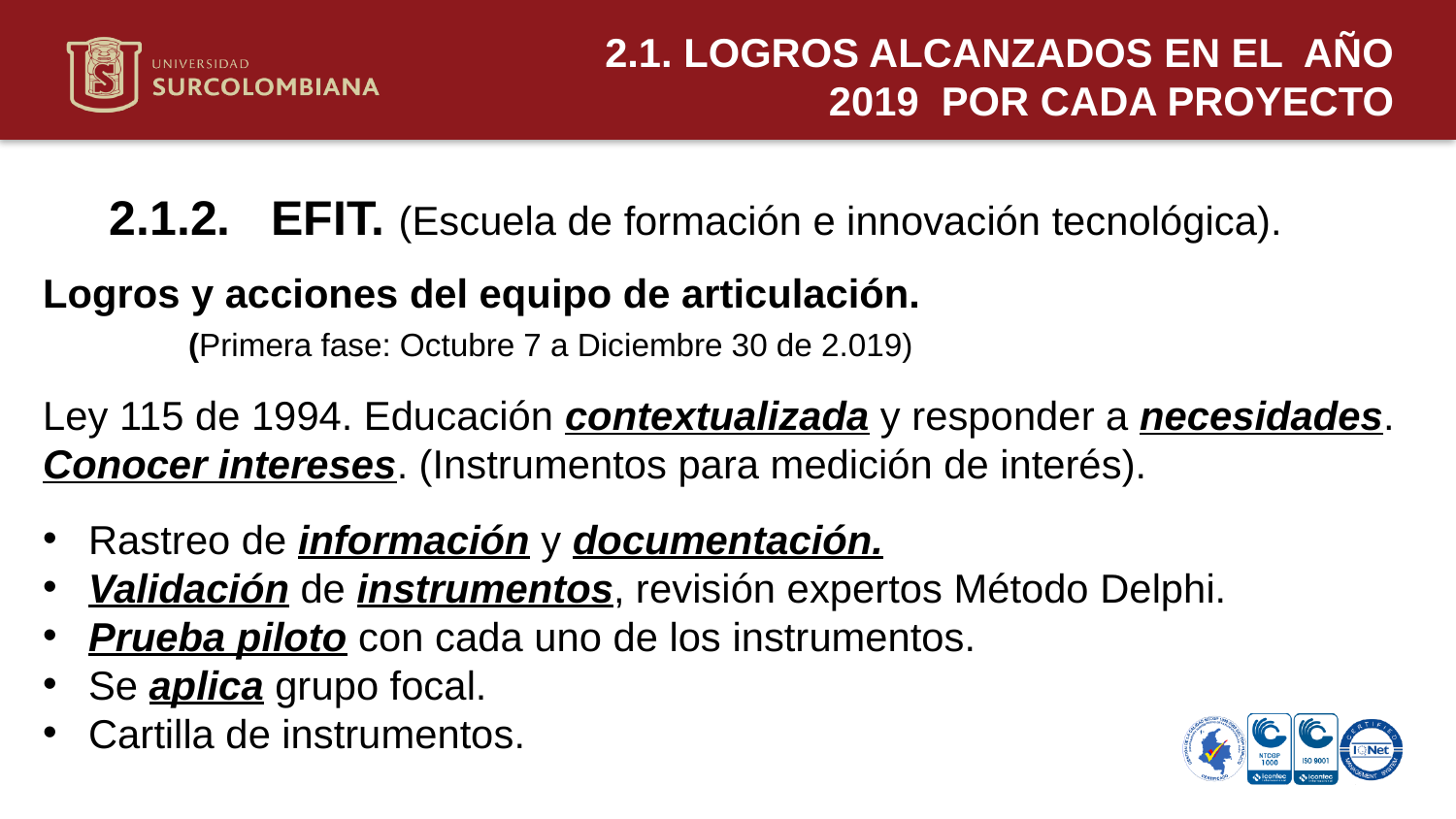

2.1. LOGROS ALCANZADOS EN EL  AÑO 2019  POR CADA PROYECTO
2.1.2.   EFIT. (Escuela de formación e innovación tecnológica).

Logros y acciones del equipo de articulación.
	(Primera fase: Octubre 7 a Diciembre 30 de 2.019)

Ley 115 de 1994. Educación contextualizada y responder a necesidades. Conocer intereses. (Instrumentos para medición de interés).

Rastreo de información y documentación.
Validación de instrumentos, revisión expertos Método Delphi.
Prueba piloto con cada uno de los instrumentos.
Se aplica grupo focal.
Cartilla de instrumentos.
Neiva  11 de mayo de 2020